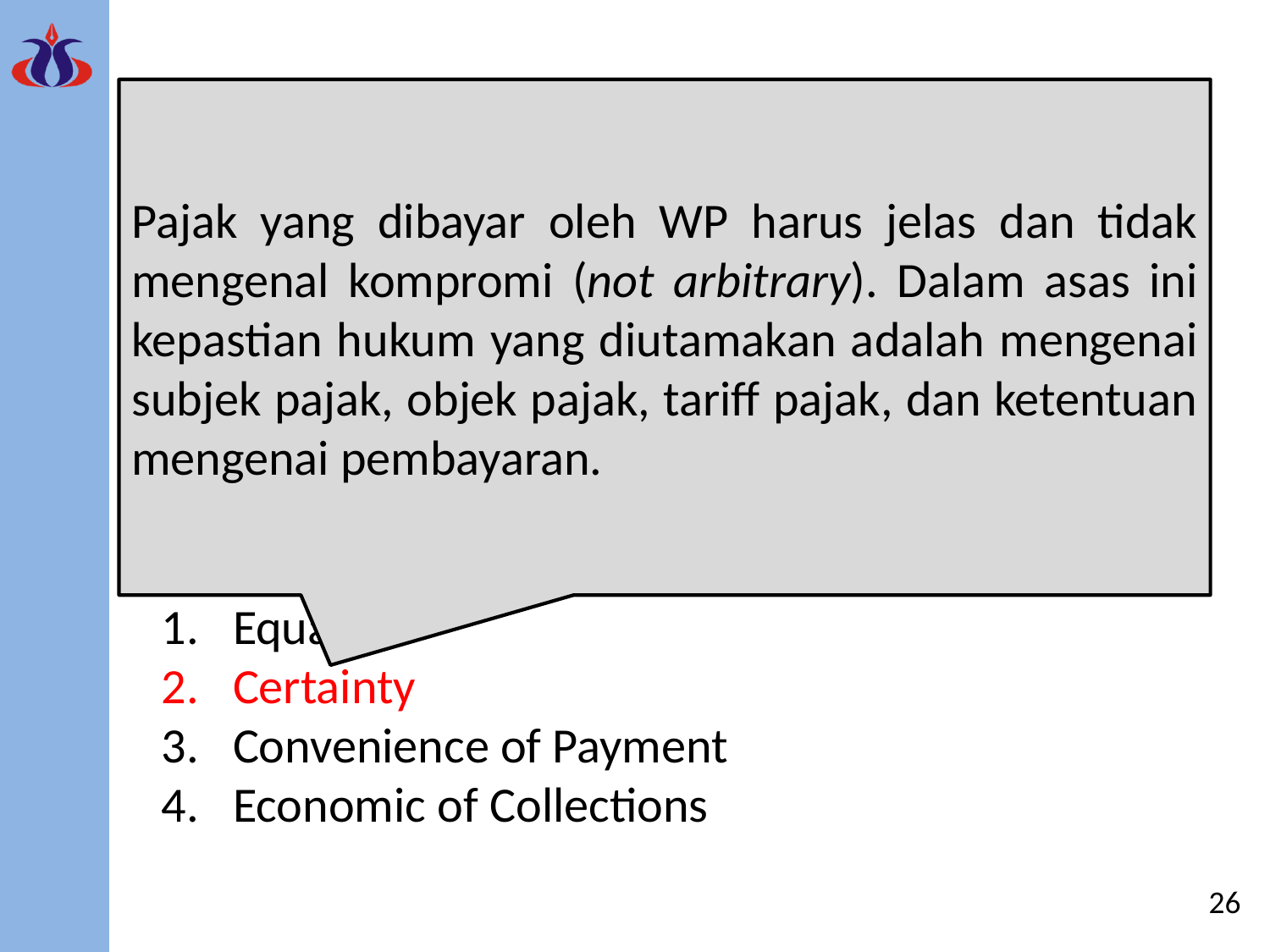

Teori dan Azas Perpajakan
Pajak yang dibayar oleh WP harus jelas dan tidak mengenal kompromi (not arbitrary). Dalam asas ini kepastian hukum yang diutamakan adalah mengenai subjek pajak, objek pajak, tariff pajak, dan ketentuan mengenai pembayaran.
Dalam buku An Inguiry The Nature and Causes of The Wealth of Nations yang ditulis oleh Adam Smith pada abad ke-18 mengajarkan tentang asas-asas pemungutan pajak yang dikenal dengan nama the Four Cannons  atau The Four Maxims dengan uraian sebagai berikut :
Equality
Certainty
Convenience of Payment
Economic of Collections
26